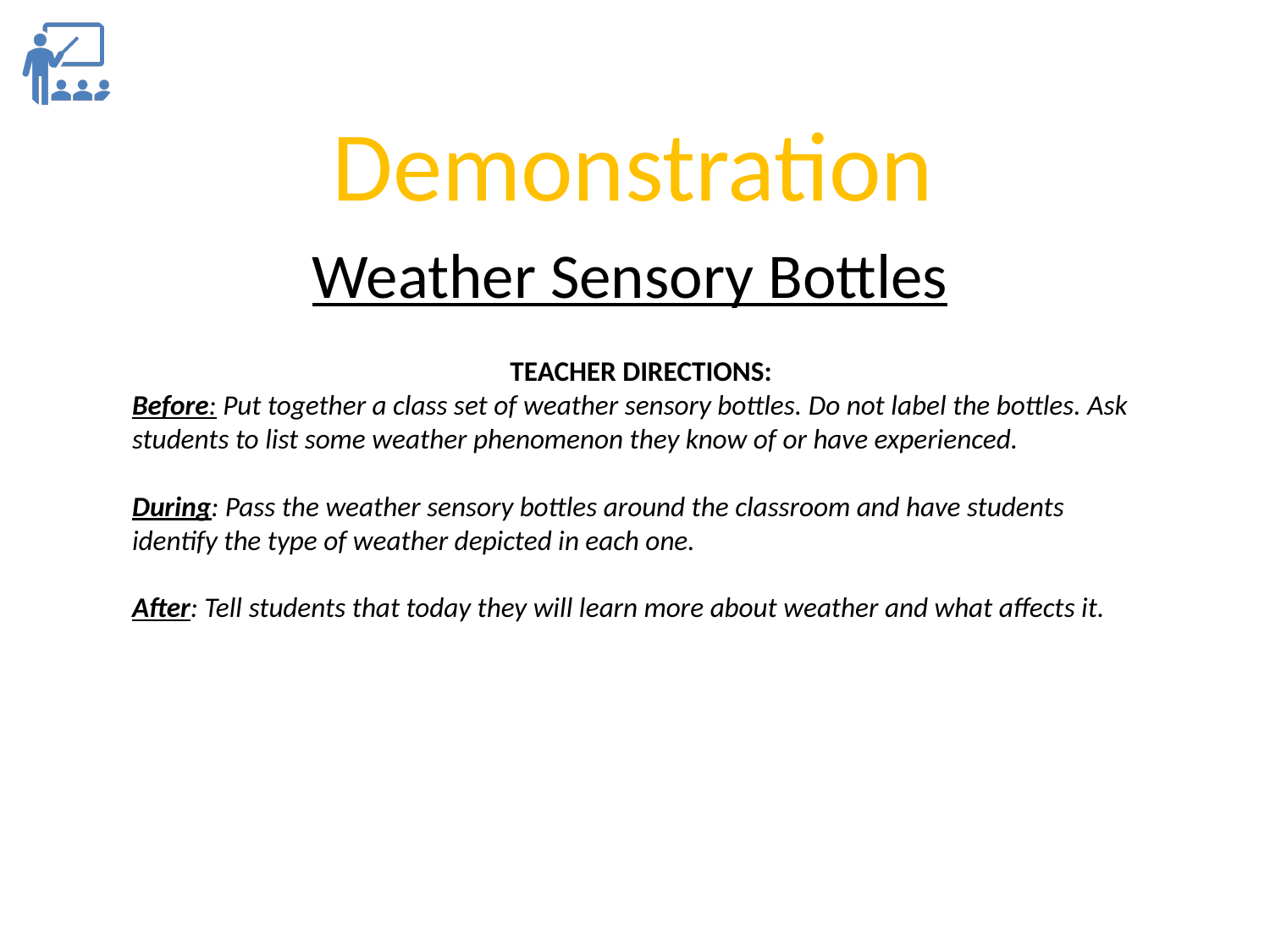

Demonstration
Weather Sensory Bottles
TEACHER DIRECTIONS:
Before: Put together a class set of weather sensory bottles. Do not label the bottles. Ask students to list some weather phenomenon they know of or have experienced.

During: Pass the weather sensory bottles around the classroom and have students identify the type of weather depicted in each one.

After: Tell students that today they will learn more about weather and what affects it.